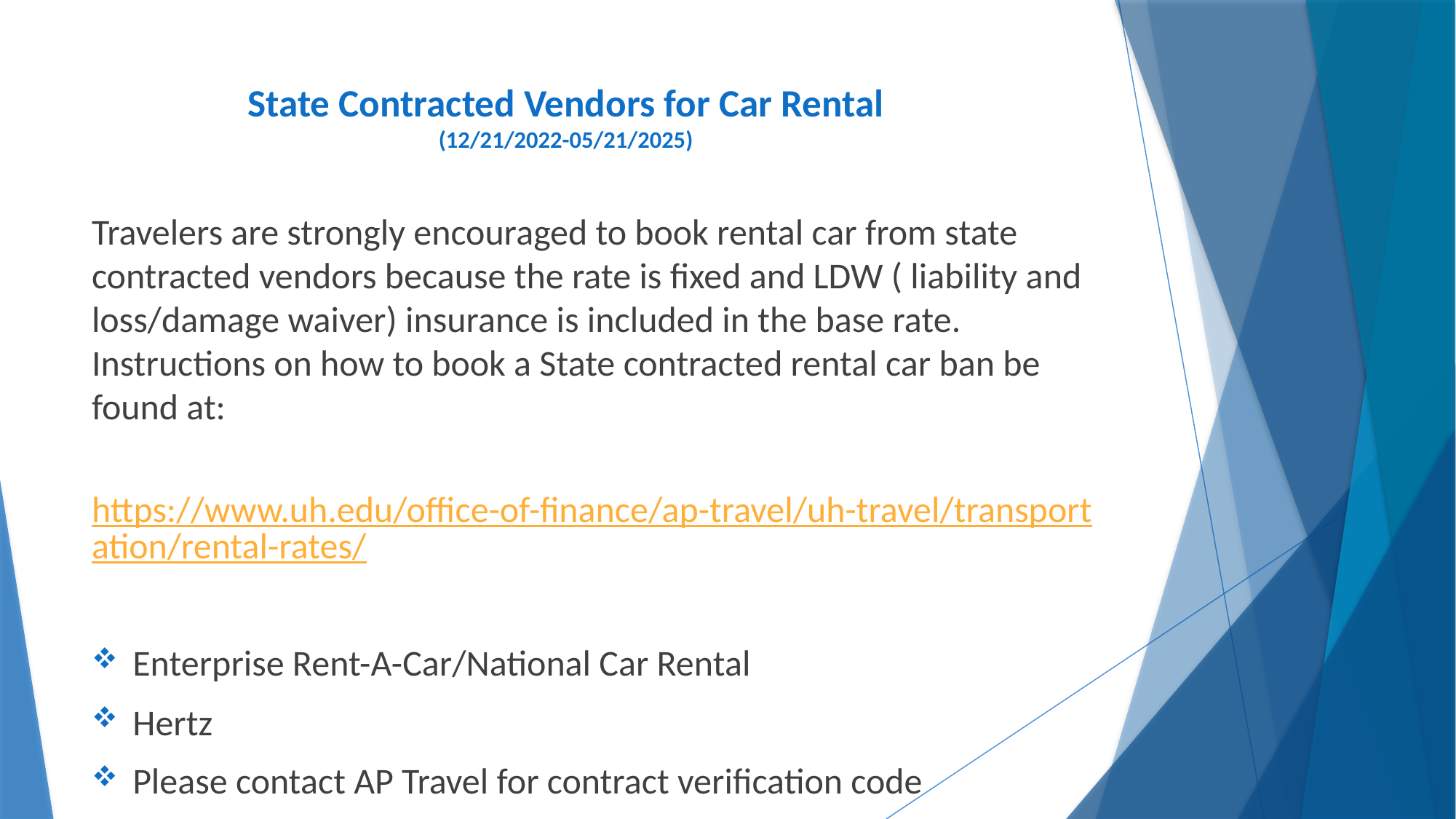

# State Contracted Vendors for Car Rental (12/21/2022-05/21/2025)
Travelers are strongly encouraged to book rental car from state contracted vendors because the rate is fixed and LDW ( liability and loss/damage waiver) insurance is included in the base rate. Instructions on how to book a State contracted rental car ban be found at:
 https://www.uh.edu/office-of-finance/ap-travel/uh-travel/transportation/rental-rates/

Enterprise Rent-A-Car/National Car Rental
Hertz
Please contact AP Travel for contract verification code